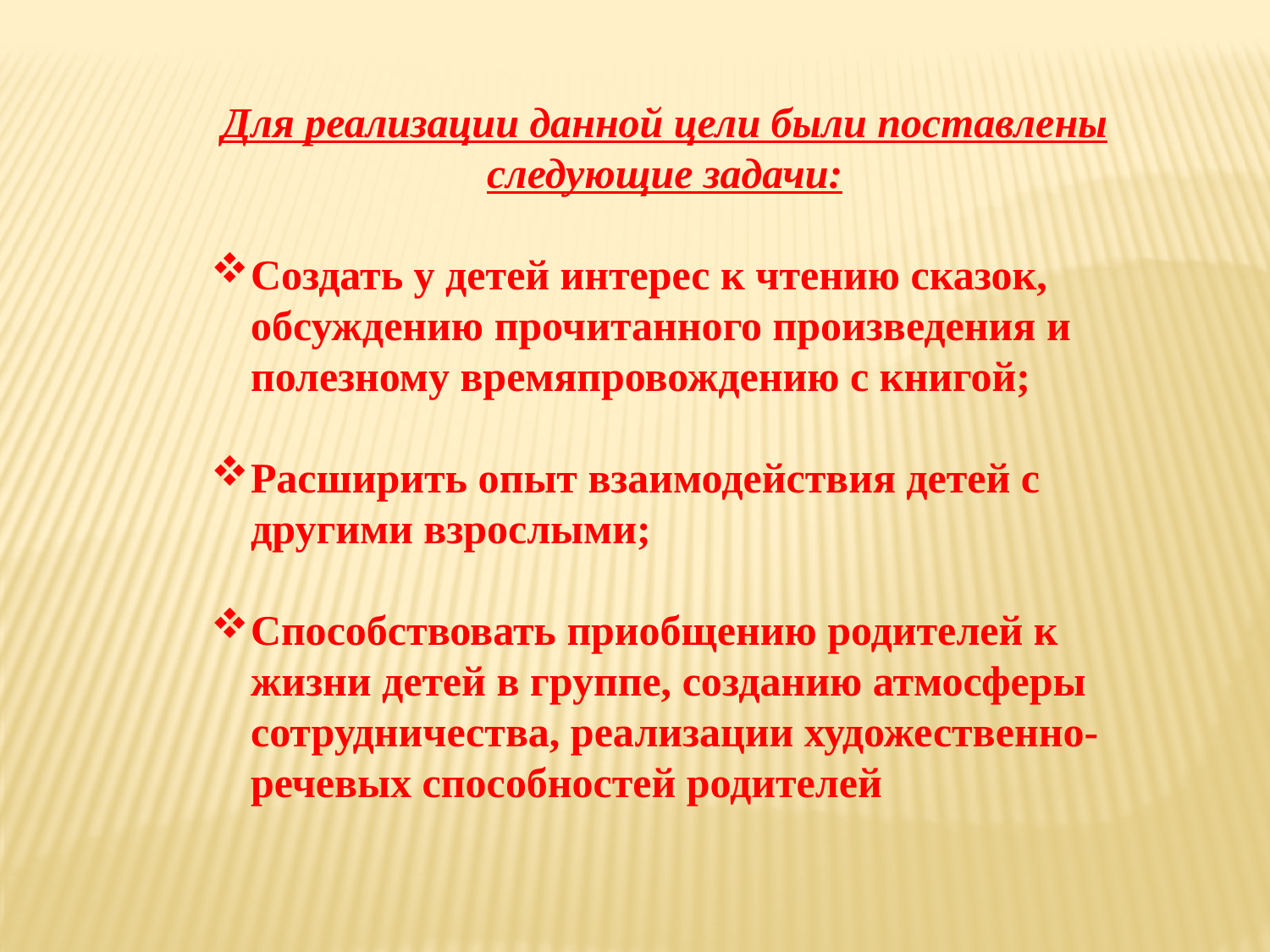

Для реализации данной цели были поставлены следующие задачи:

Создать у детей интерес к чтению сказок, обсуждению прочитанного произведения и полезному времяпровождению с книгой;

Расширить опыт взаимодействия детей с другими взрослыми;

Способствовать приобщению родителей к жизни детей в группе, созданию атмосферы сотрудничества, реализации художественно-речевых способностей родителей